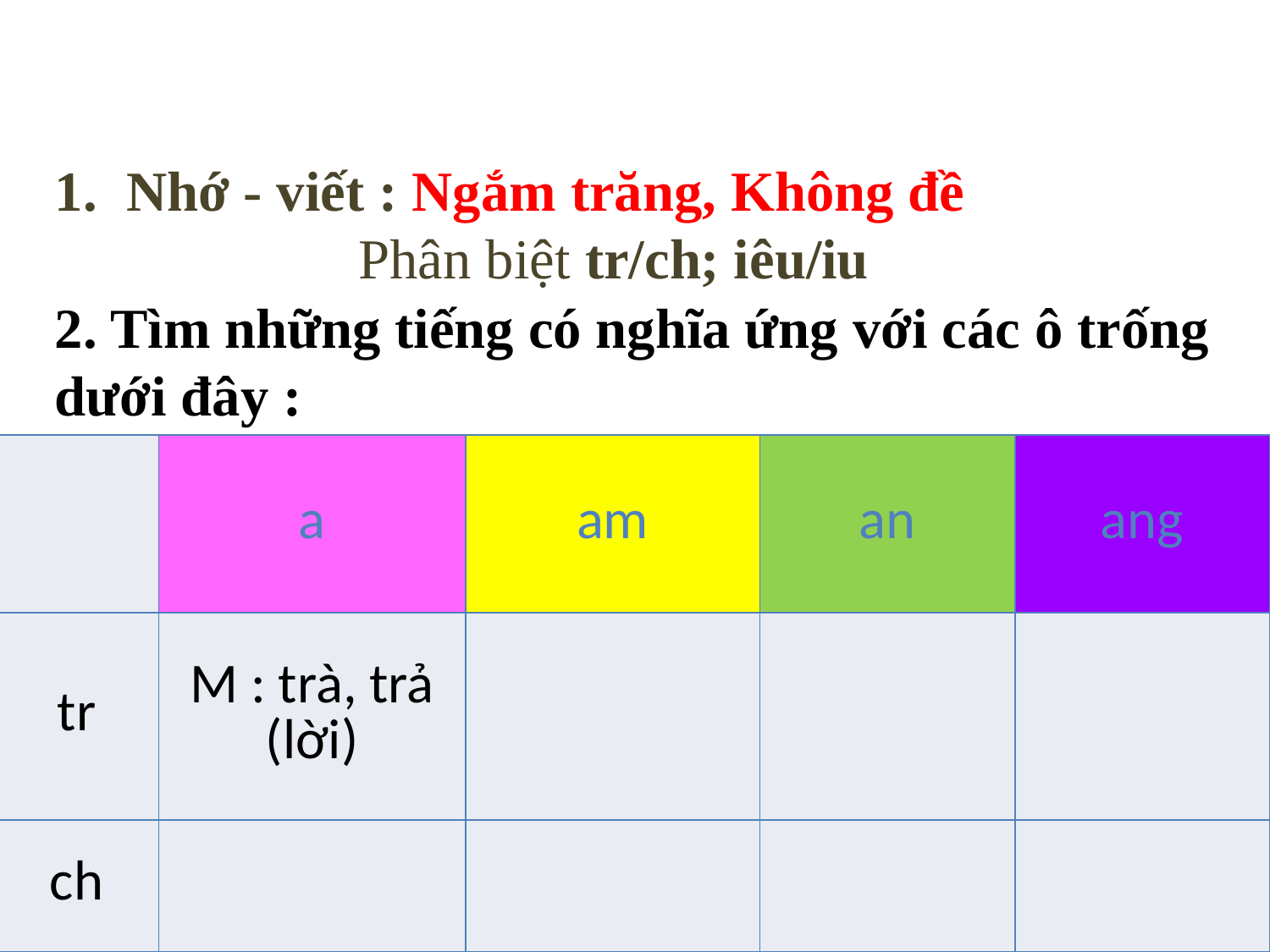

Nhớ - viết : Ngắm trăng, Không đề
Phân biệt tr/ch; iêu/iu
2. Tìm những tiếng có nghĩa ứng với các ô trống dưới đây :
|  | a | am | an | ang |
| --- | --- | --- | --- | --- |
| tr | M : trà, trả (lời) |  |  |  |
| ch |  |  |  |  |